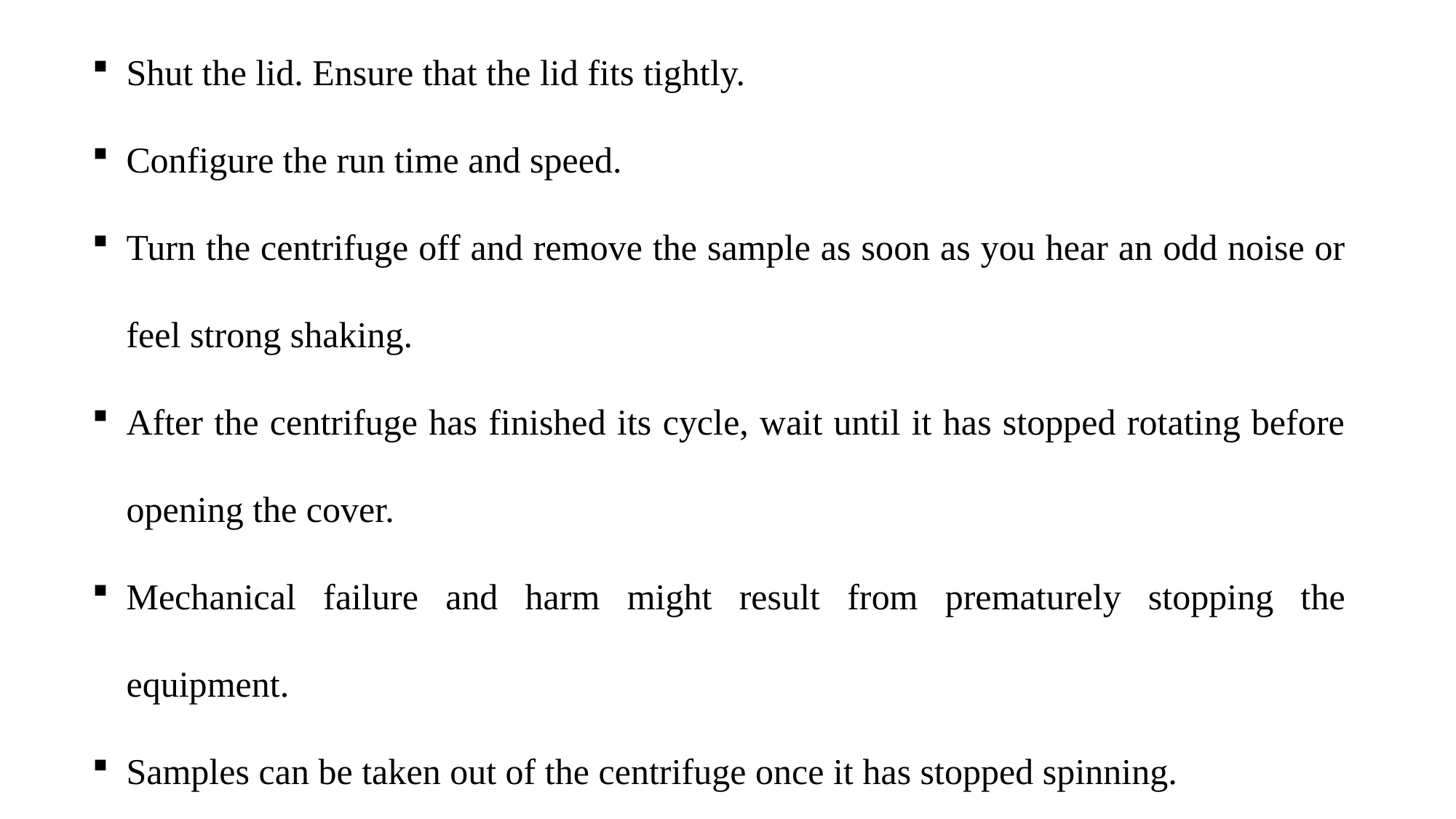

Shut the lid. Ensure that the lid fits tightly.
Configure the run time and speed.
Turn the centrifuge off and remove the sample as soon as you hear an odd noise or feel strong shaking.
After the centrifuge has finished its cycle, wait until it has stopped rotating before opening the cover.
Mechanical failure and harm might result from prematurely stopping the equipment.
Samples can be taken out of the centrifuge once it has stopped spinning.